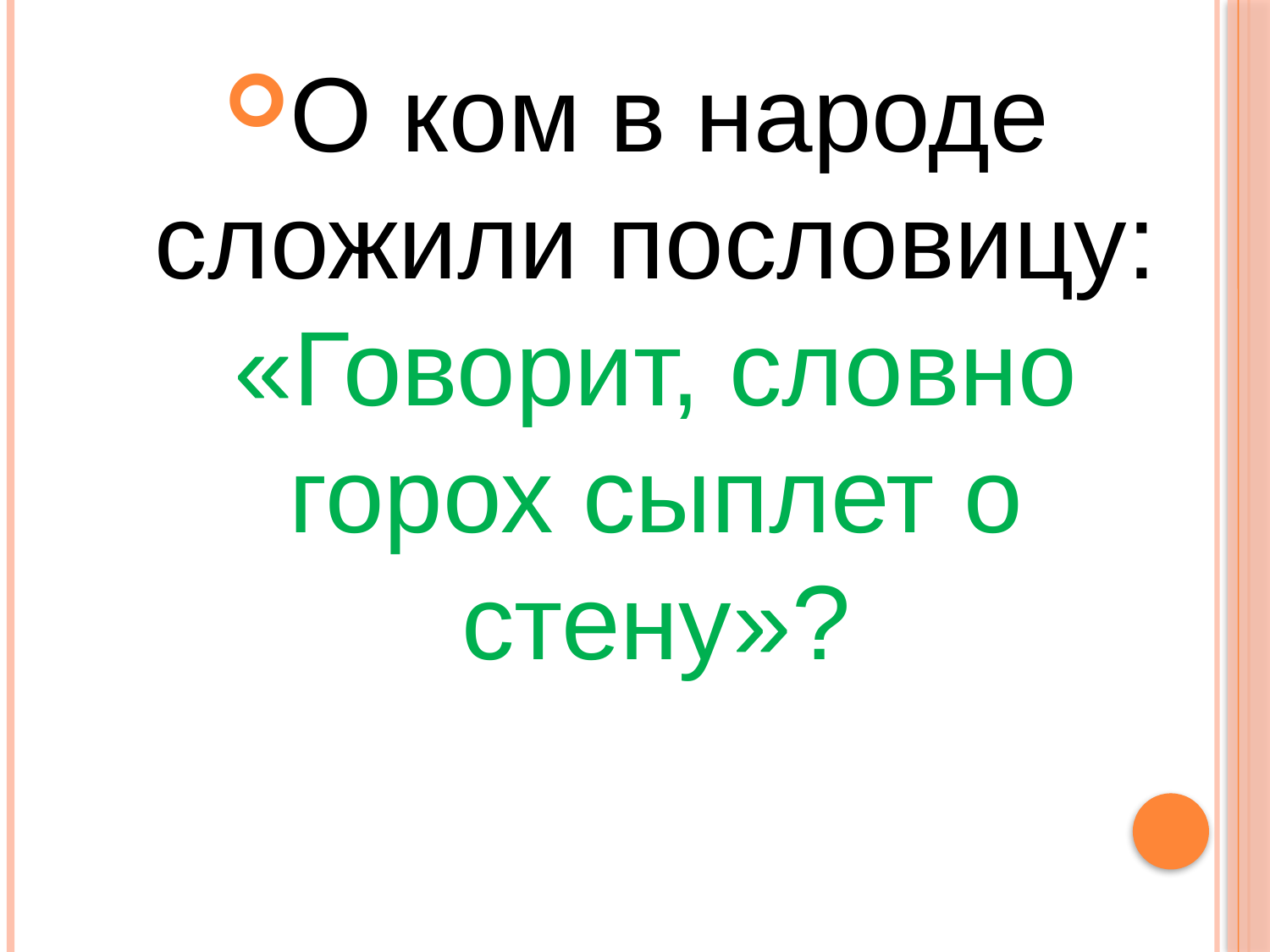

О ком в народе сложили пословицу: «Говорит, словно горох сыплет о стену»?